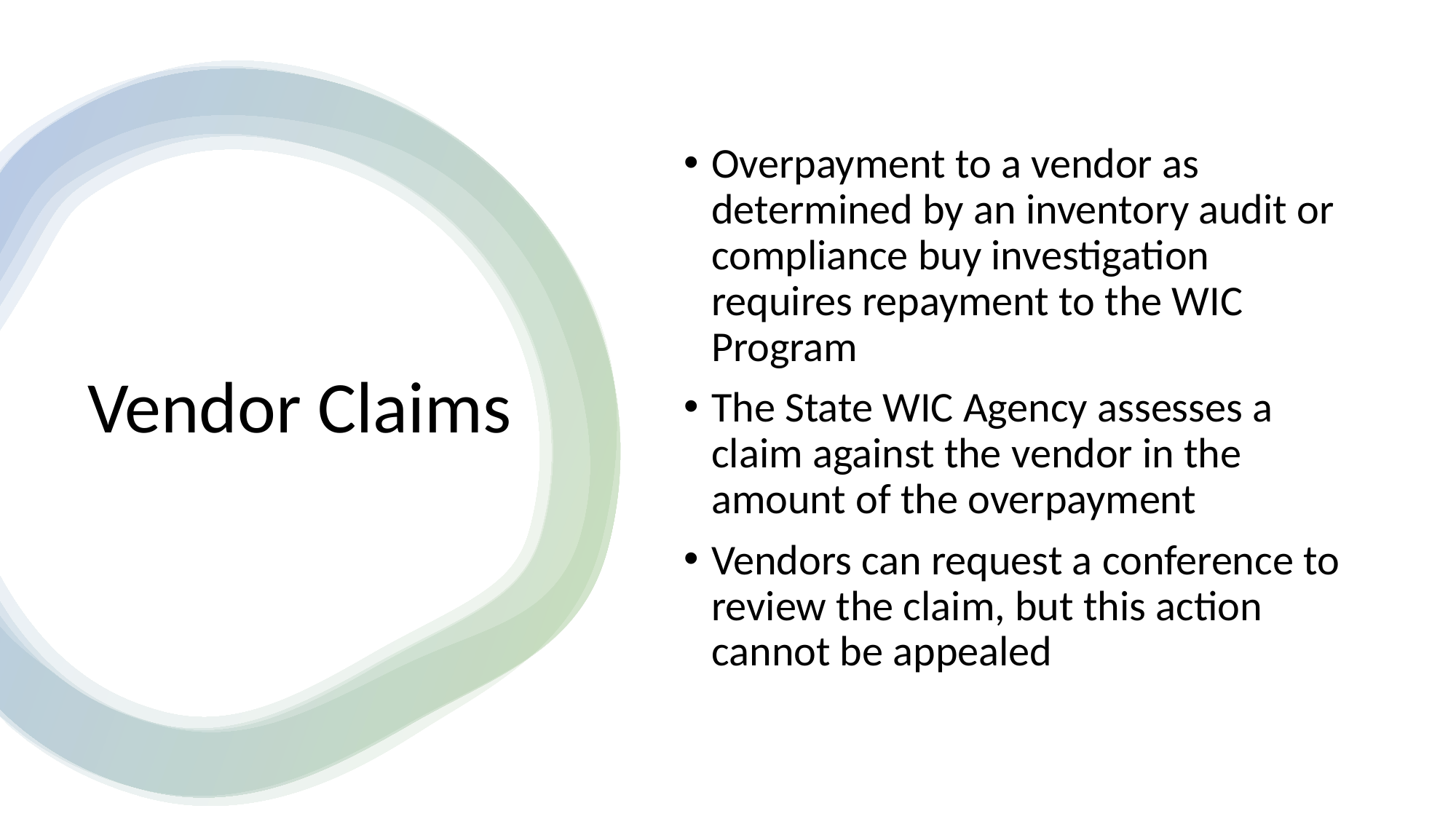

Overpayment to a vendor as determined by an inventory audit or compliance buy investigation requires repayment to the WIC Program
The State WIC Agency assesses a claim against the vendor in the amount of the overpayment
Vendors can request a conference to review the claim, but this action cannot be appealed
# Vendor Claims